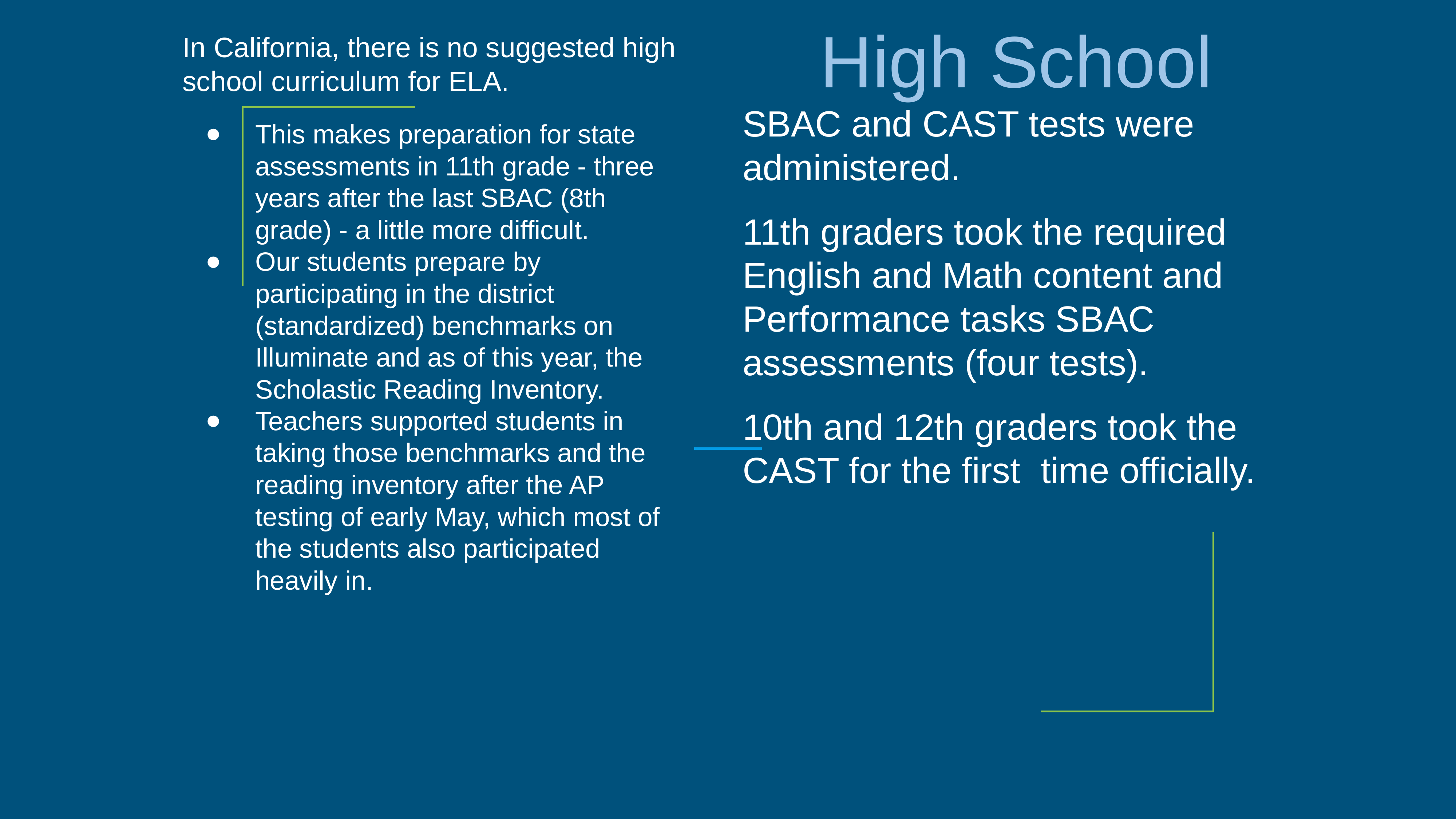

# High School
In California, there is no suggested high school curriculum for ELA.
This makes preparation for state assessments in 11th grade - three years after the last SBAC (8th grade) - a little more difficult.
Our students prepare by participating in the district (standardized) benchmarks on Illuminate and as of this year, the Scholastic Reading Inventory.
Teachers supported students in taking those benchmarks and the reading inventory after the AP testing of early May, which most of the students also participated heavily in.
SBAC and CAST tests were administered.
11th graders took the required English and Math content and Performance tasks SBAC assessments (four tests).
10th and 12th graders took the CAST for the first  time officially.